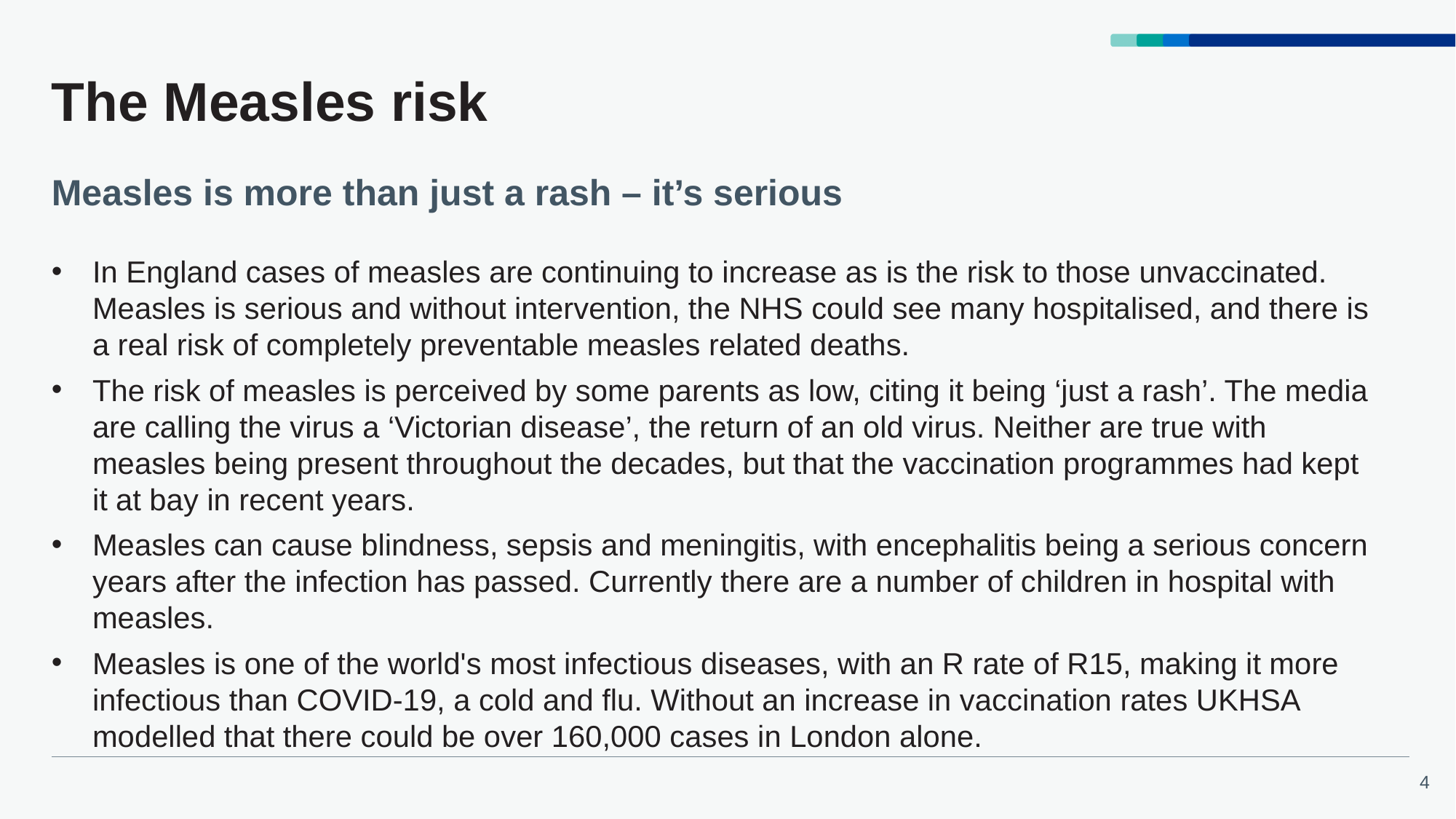

# The Measles risk
Measles is more than just a rash – it’s serious
In England cases of measles are continuing to increase as is the risk to those unvaccinated. Measles is serious and without intervention, the NHS could see many hospitalised, and there is a real risk of completely preventable measles related deaths.
The risk of measles is perceived by some parents as low, citing it being ‘just a rash’. The media are calling the virus a ‘Victorian disease’, the return of an old virus. Neither are true with measles being present throughout the decades, but that the vaccination programmes had kept it at bay in recent years.
Measles can cause blindness, sepsis and meningitis, with encephalitis being a serious concern years after the infection has passed. Currently there are a number of children in hospital with measles.
Measles is one of the world's most infectious diseases, with an R rate of R15, making it more infectious than COVID-19, a cold and flu. Without an increase in vaccination rates UKHSA modelled that there could be over 160,000 cases in London alone.